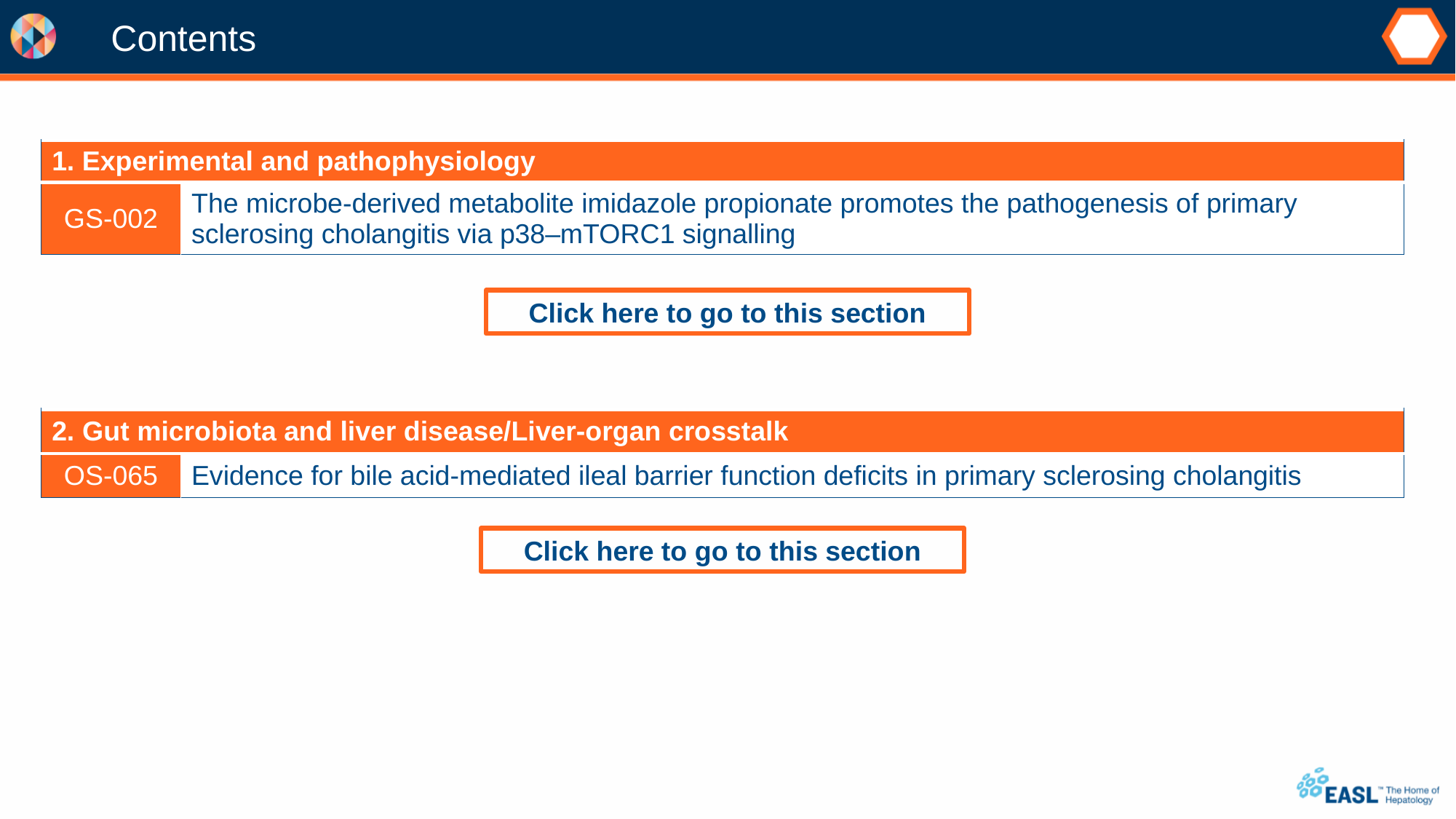

# Contents
| 1. Experimental and pathophysiology |  |
| --- | --- |
| GS-002 | The microbe-derived metabolite imidazole propionate promotes the pathogenesis of primary sclerosing cholangitis via p38–mTORC1 signalling |
Click here to go to this section
| 2. Gut microbiota and liver disease/Liver-organ crosstalk |  |
| --- | --- |
| OS-065 | Evidence for bile acid-mediated ileal barrier function deficits in primary sclerosing cholangitis |
Click here to go to this section